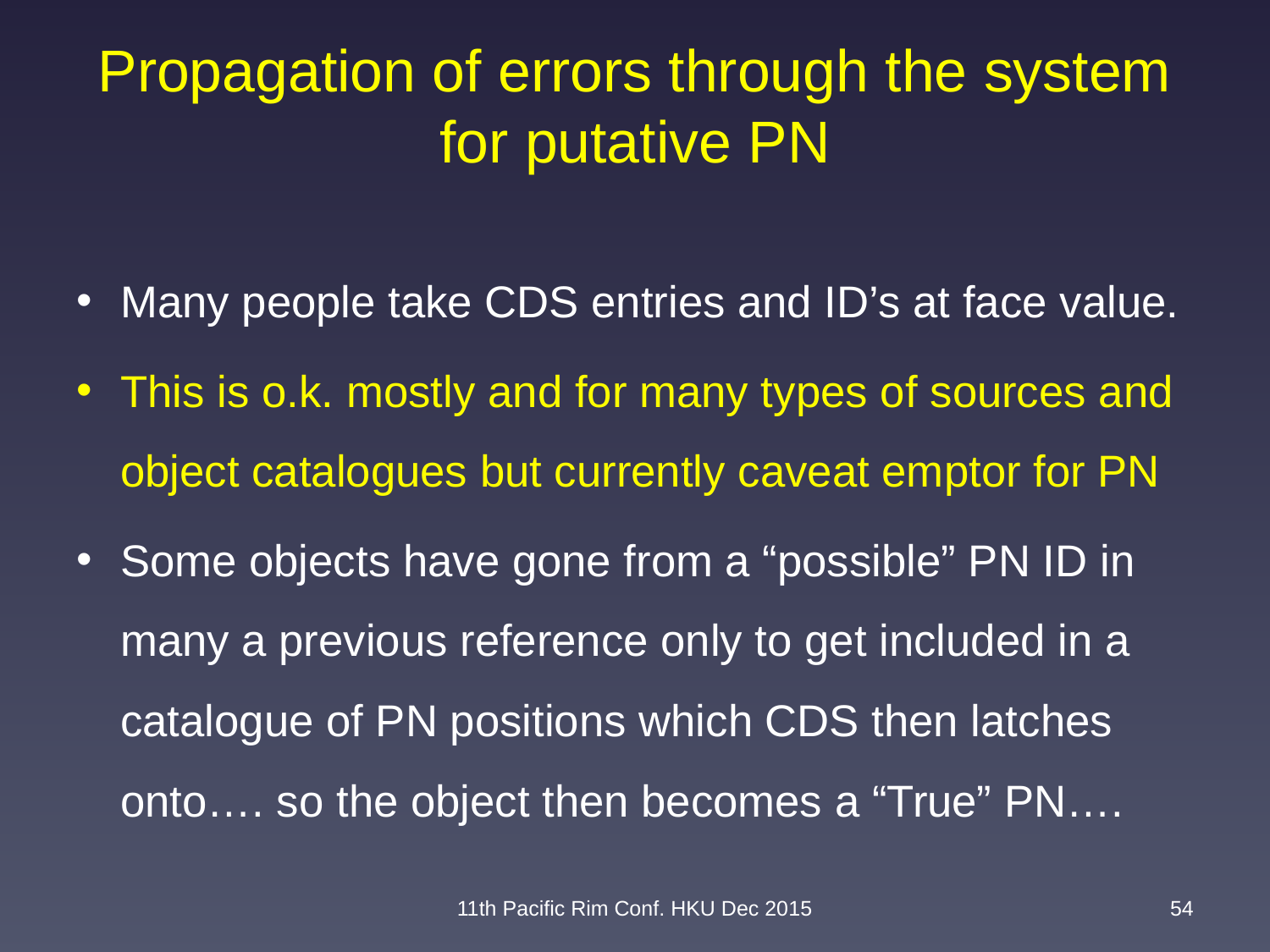

# Propagation of errors through the system for putative PN
Many people take CDS entries and ID’s at face value.
This is o.k. mostly and for many types of sources and object catalogues but currently caveat emptor for PN
Some objects have gone from a “possible” PN ID in many a previous reference only to get included in a catalogue of PN positions which CDS then latches onto…. so the object then becomes a “True” PN….
11th Pacific Rim Conf. HKU Dec 2015
54